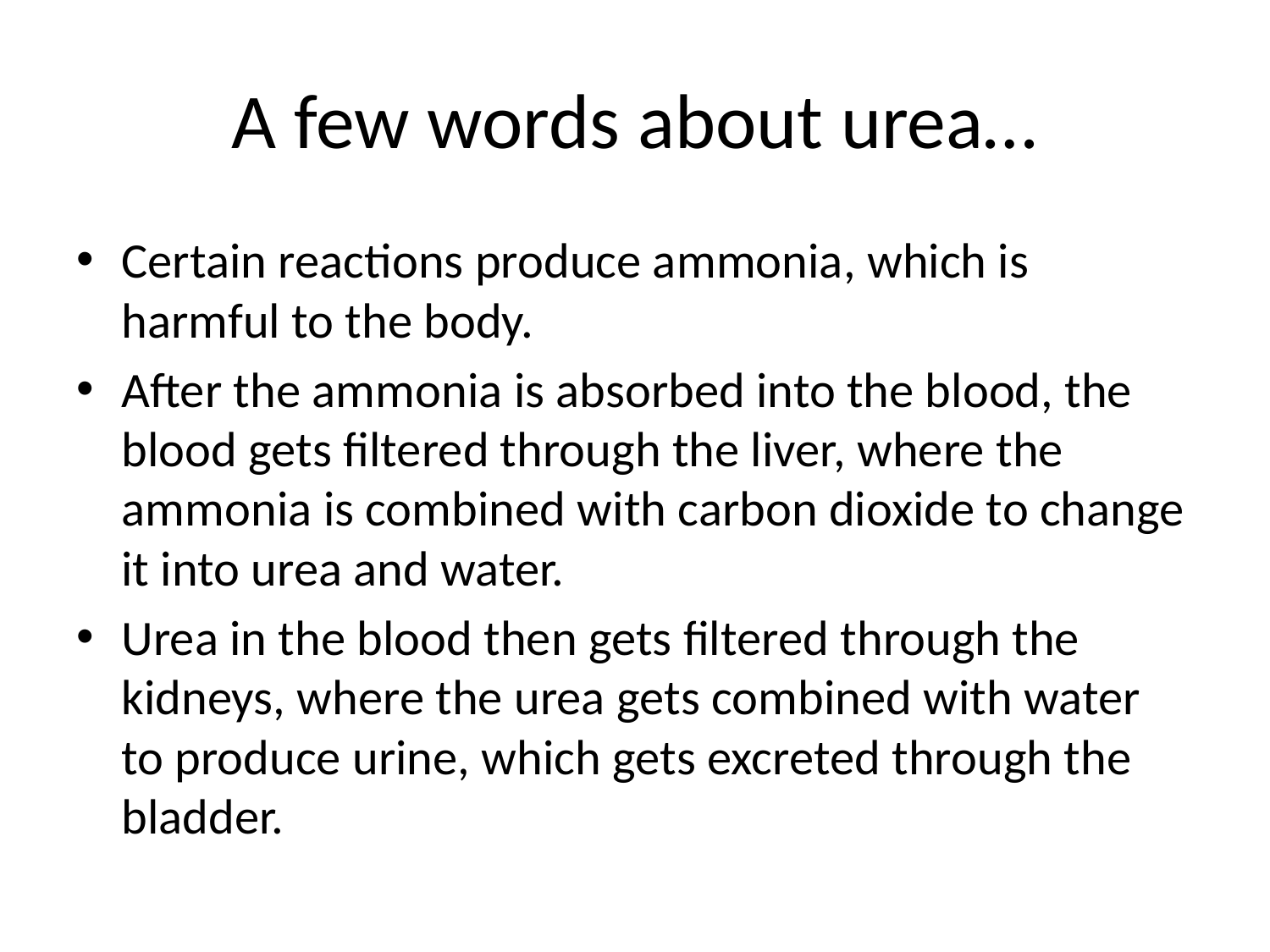

# A few words about urea…
Certain reactions produce ammonia, which is harmful to the body.
After the ammonia is absorbed into the blood, the blood gets filtered through the liver, where the ammonia is combined with carbon dioxide to change it into urea and water.
Urea in the blood then gets filtered through the kidneys, where the urea gets combined with water to produce urine, which gets excreted through the bladder.